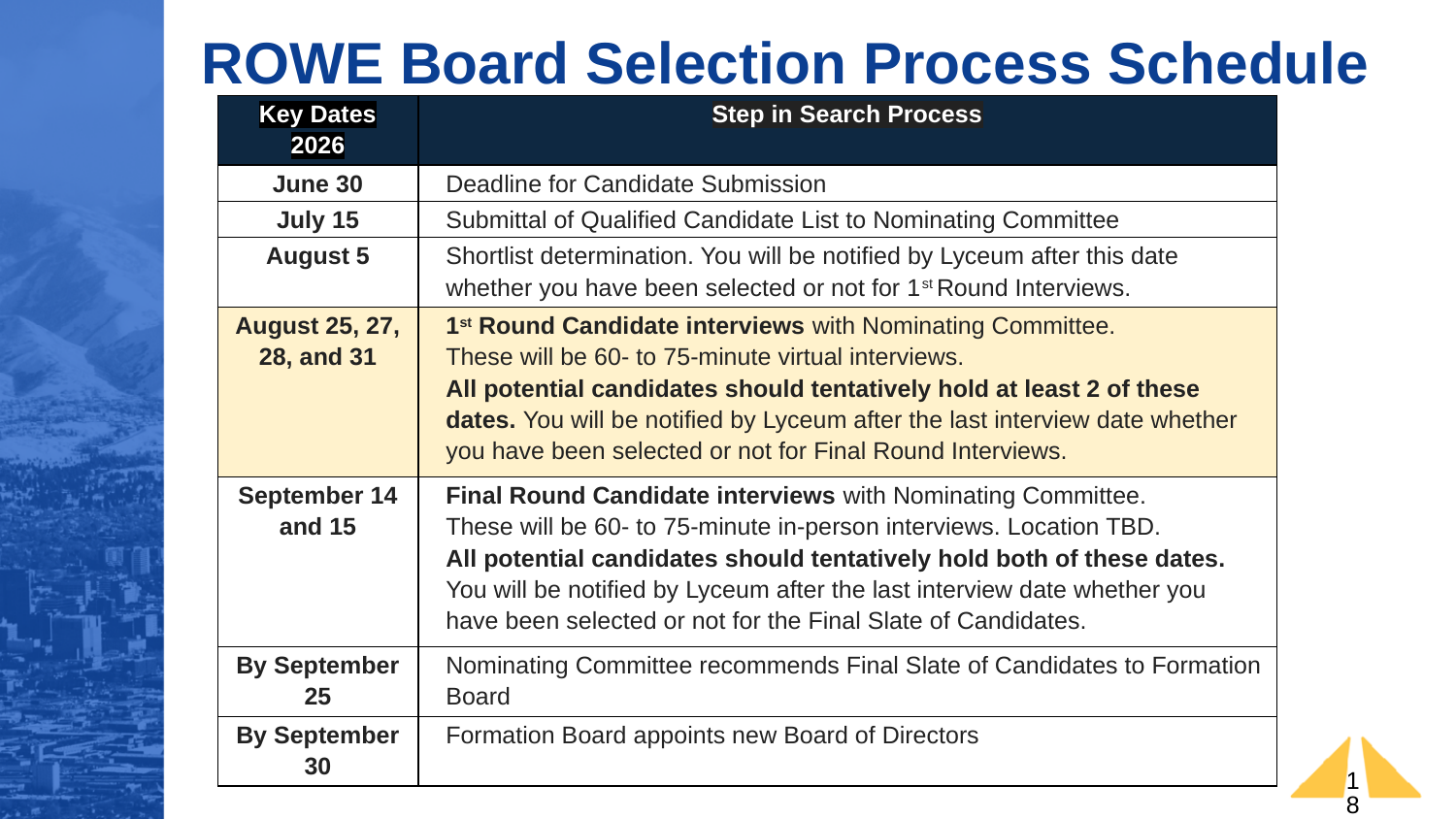

ROWE Board Selection Process Schedule
| Key Dates 2026 | Step in Search Process |
| --- | --- |
| June 30 | Deadline for Candidate Submission |
| July 15 | Submittal of Qualified Candidate List to Nominating Committee |
| August 5 | Shortlist determination. You will be notified by Lyceum after this date whether you have been selected or not for 1st Round Interviews. |
| August 25, 27, 28, and 31 | 1st Round Candidate interviews with Nominating Committee. These will be 60- to 75-minute virtual interviews. All potential candidates should tentatively hold at least 2 of these dates. You will be notified by Lyceum after the last interview date whether you have been selected or not for Final Round Interviews. |
| September 14 and 15 | Final Round Candidate interviews with Nominating Committee. These will be 60- to 75-minute in-person interviews. Location TBD. All potential candidates should tentatively hold both of these dates. You will be notified by Lyceum after the last interview date whether you have been selected or not for the Final Slate of Candidates. |
| By September 25 | Nominating Committee recommends Final Slate of Candidates to Formation Board |
| By September 30 | Formation Board appoints new Board of Directors |
18